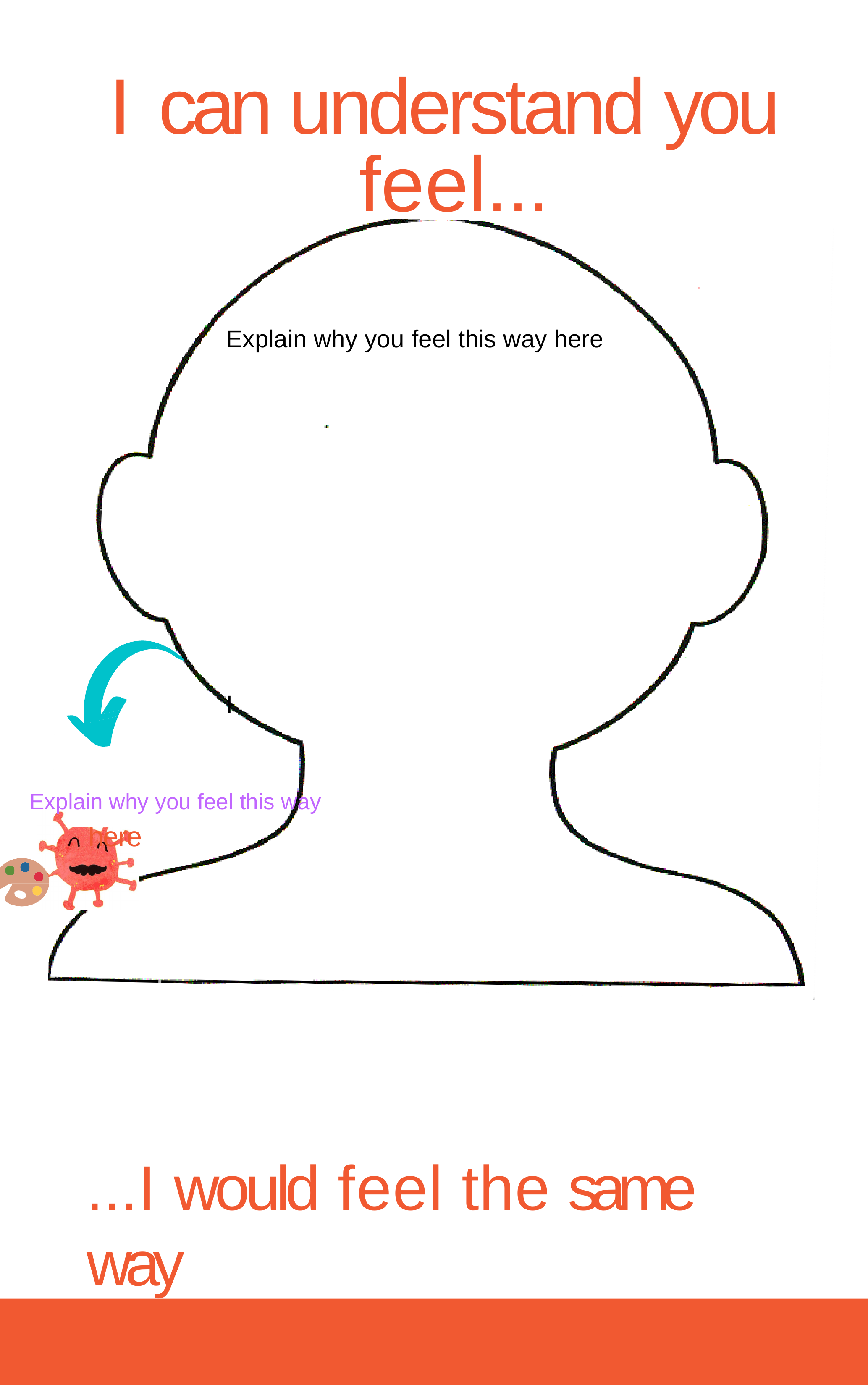

# I can understand you  feel...

Explain why you feel this way here

I
Explain why you feel this way

Draw it here
...I would feel the same way